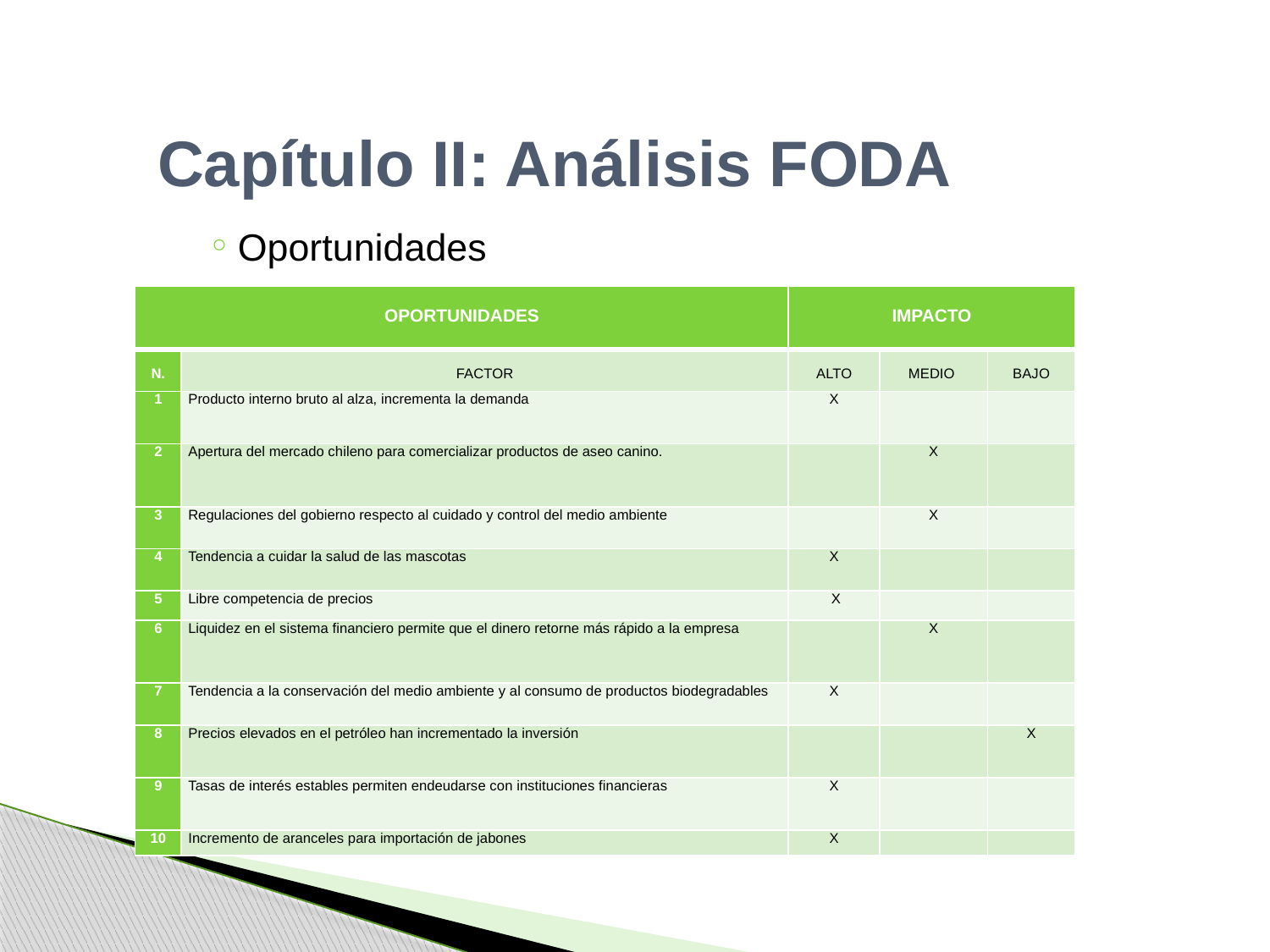

# Capítulo II: Análisis FODA

Oportunidades
| OPORTUNIDADES |  | IMPACTO |  |  |
| --- | --- | --- | --- | --- |
| N. | FACTOR | ALTO | MEDIO | BAJO |
| 1 | Producto interno bruto al alza, incrementa la demanda | X |  |  |
| 2 | Apertura del mercado chileno para comercializar productos de aseo canino. |  | X |  |
| 3 | Regulaciones del gobierno respecto al cuidado y control del medio ambiente |  | X |  |
| 4 | Tendencia a cuidar la salud de las mascotas | X |  |  |
| 5 | Libre competencia de precios | X |  |  |
| 6 | Liquidez en el sistema financiero permite que el dinero retorne más rápido a la empresa |  | X |  |
| 7 | Tendencia a la conservación del medio ambiente y al consumo de productos biodegradables | X |  |  |
| 8 | Precios elevados en el petróleo han incrementado la inversión |  |  | X |
| 9 | Tasas de interés estables permiten endeudarse con instituciones financieras | X |  |  |
| 10 | Incremento de aranceles para importación de jabones | X |  |  |